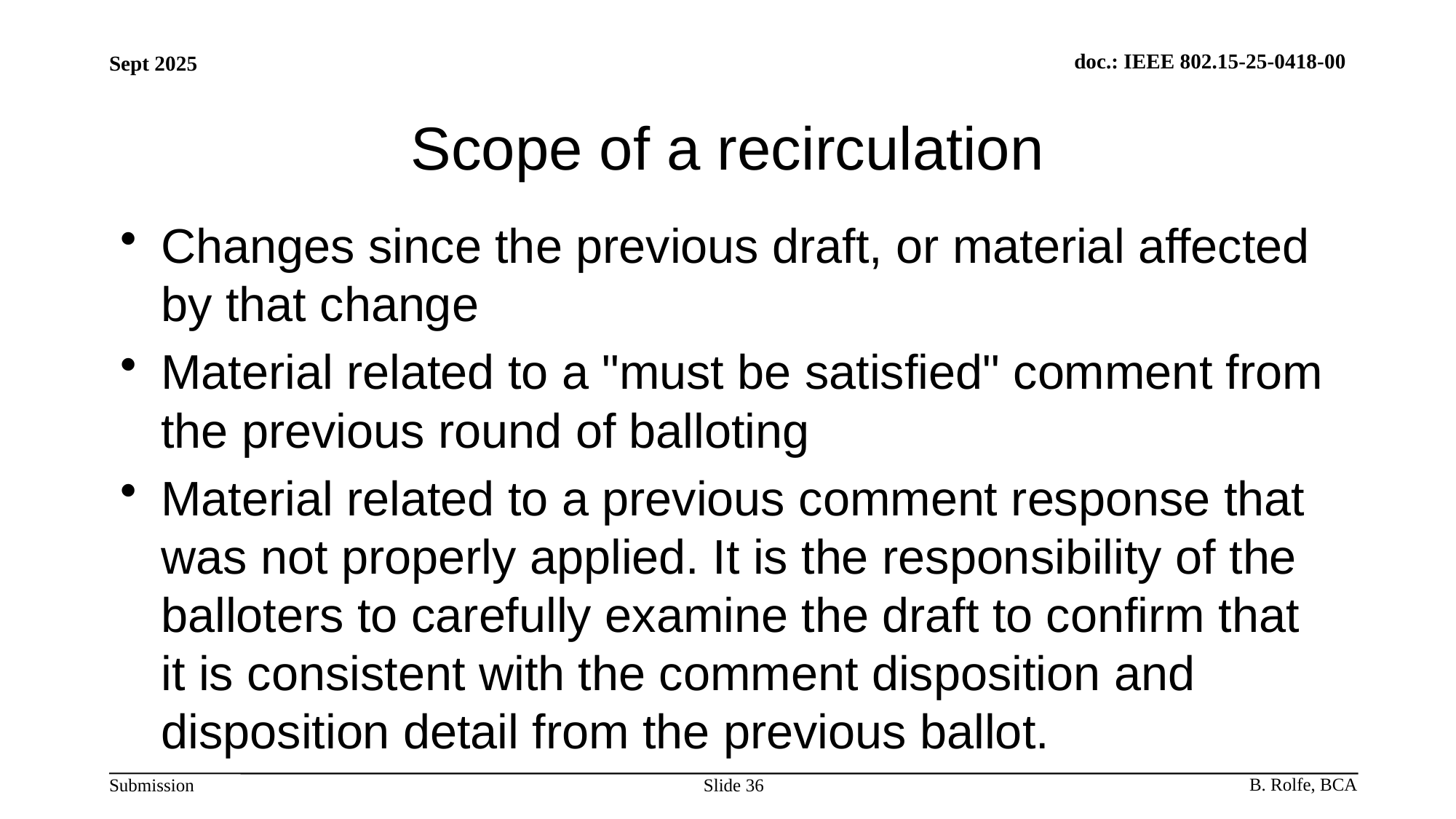

# Scope of a recirculation
Changes since the previous draft, or material affected by that change
Material related to a "must be satisfied" comment from the previous round of balloting
Material related to a previous comment response that was not properly applied. It is the responsibility of the balloters to carefully examine the draft to confirm that it is consistent with the comment disposition and disposition detail from the previous ballot.
Slide 36